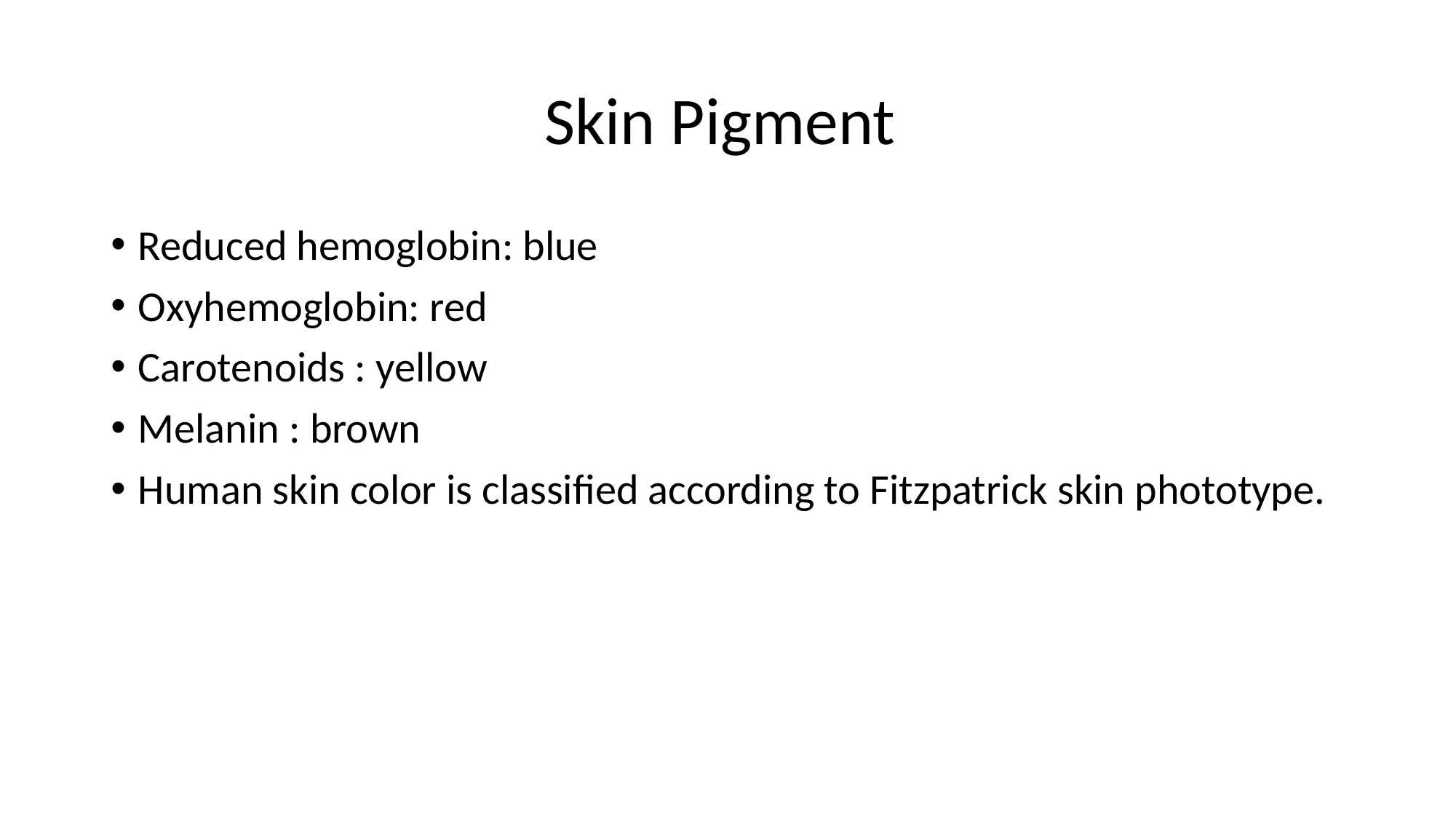

# Skin Pigment
Reduced hemoglobin: blue
Oxyhemoglobin: red
Carotenoids : yellow
Melanin : brown
Human skin color is classified according to Fitzpatrick skin phototype.